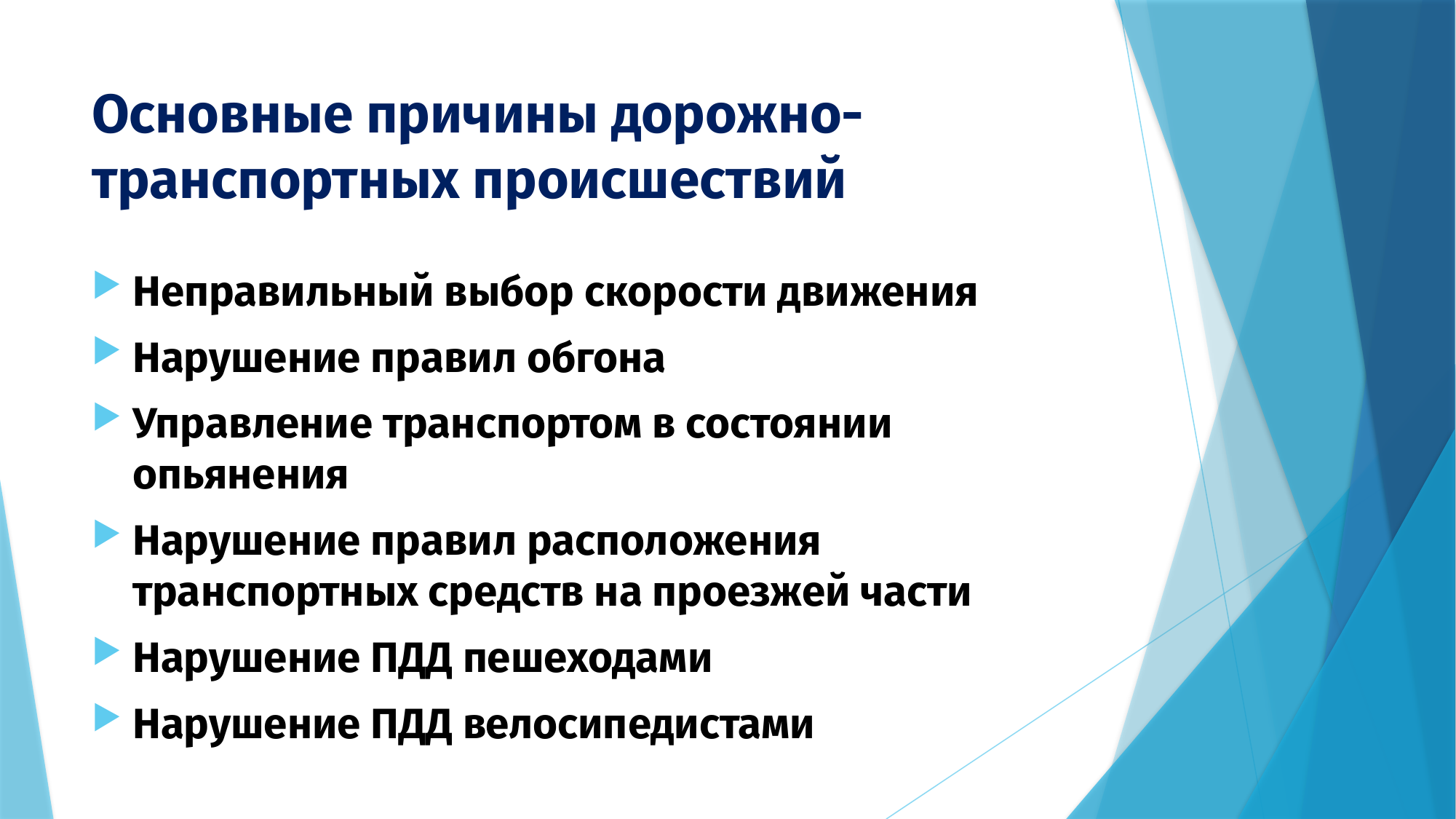

# Основные причины дорожно-транспортных происшествий
Неправильный выбор скорости движения
Нарушение правил обгона
Управление транспортом в состоянии опьянения
Нарушение правил расположения транспортных средств на проезжей части
Нарушение ПДД пешеходами
Нарушение ПДД велосипедистами